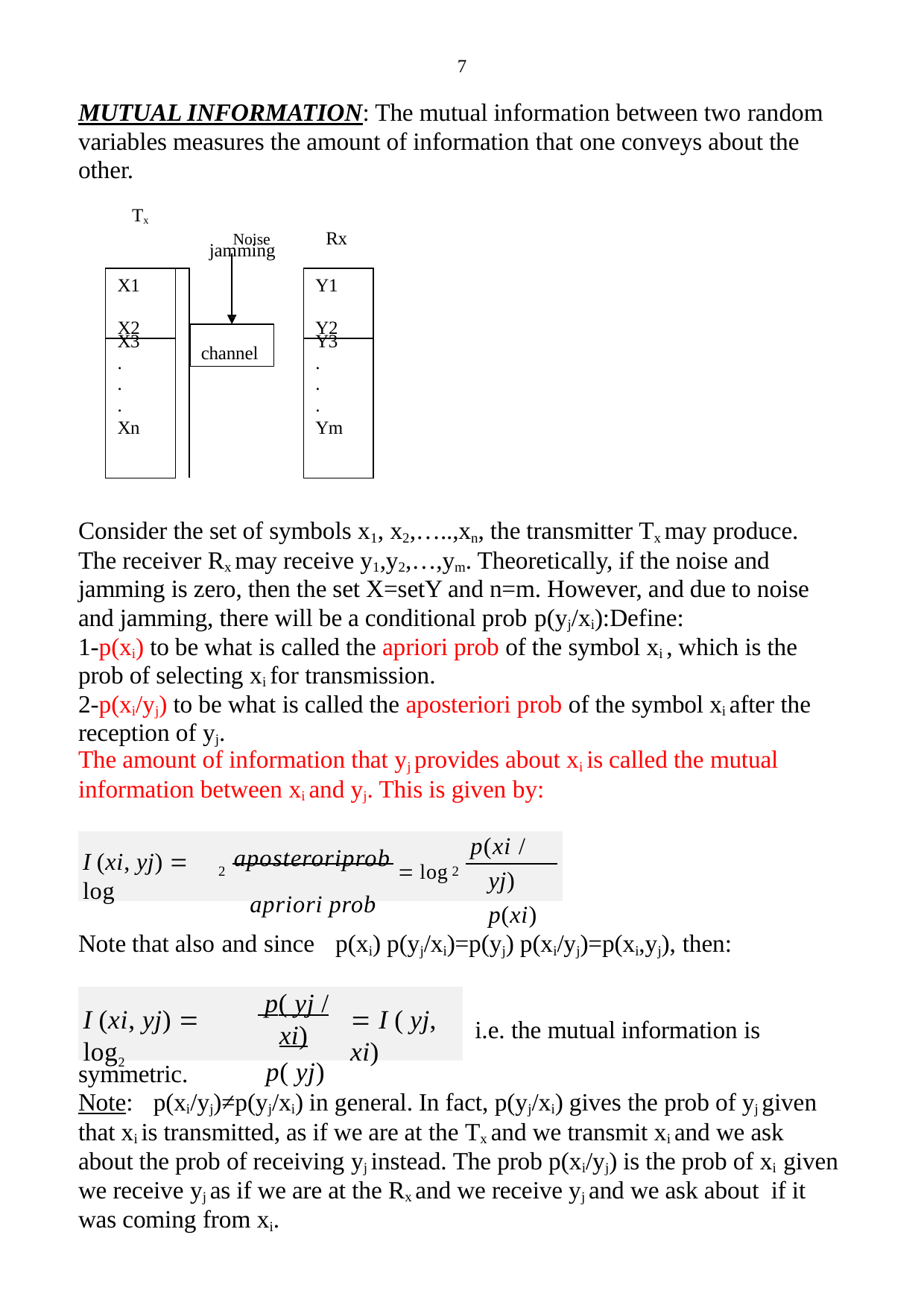

7

MUTUAL INFORMATION: The mutual information between two random  variables measures the amount of information that one conveys about the  other.
Tx
Noise	Rx
|  |  | jamming |  |  |
| --- | --- | --- | --- | --- |
| X1 X2 |  |  |  | Y1 Y2 |
| X3 . . . |  | channel |  | Y3 . . . |
| Xn |  |  |  | Ym |

Consider the set of symbols x1, x2,…..,xn, the transmitter Tx may produce.  The receiver Rx may receive y1,y2,…,ym. Theoretically, if the noise and  jamming is zero, then the set X=setY and n=m. However, and due to noise  and jamming, there will be a conditional prob p(yj/xi):Define:
1-p(xi) to be what is called the apriori prob of the symbol xi , which is the  prob of selecting xi for transmission.
2-p(xi/yj) to be what is called the aposteriori prob of the symbol xi after the  reception of yj.
The amount of information that yj provides about xi is called the mutual
information between xi and yj. This is given by:
aposteroriprob = log
apriori prob
p(xi / yj)  p(xi)

I (xi, yj) = log
2
2

Note that also and since	p(xi) p(yj/xi)=p(yj) p(xi/yj)=p(xi,yj), then:
 p( yj / xi)
p( yj)

I (xi, yj) = log2
= I ( yj, xi)
i.e. the mutual information is
symmetric.
Note:	p(xi/yj)≠p(yj/xi) in general. In fact, p(yj/xi) gives the prob of yj given  that xi is transmitted, as if we are at the Tx and we transmit xi and we ask  about the prob of receiving yj instead. The prob p(xi/yj) is the prob of xi  given we receive yj as if we are at the Rx and we receive yj and we ask about  if it was coming from xi.